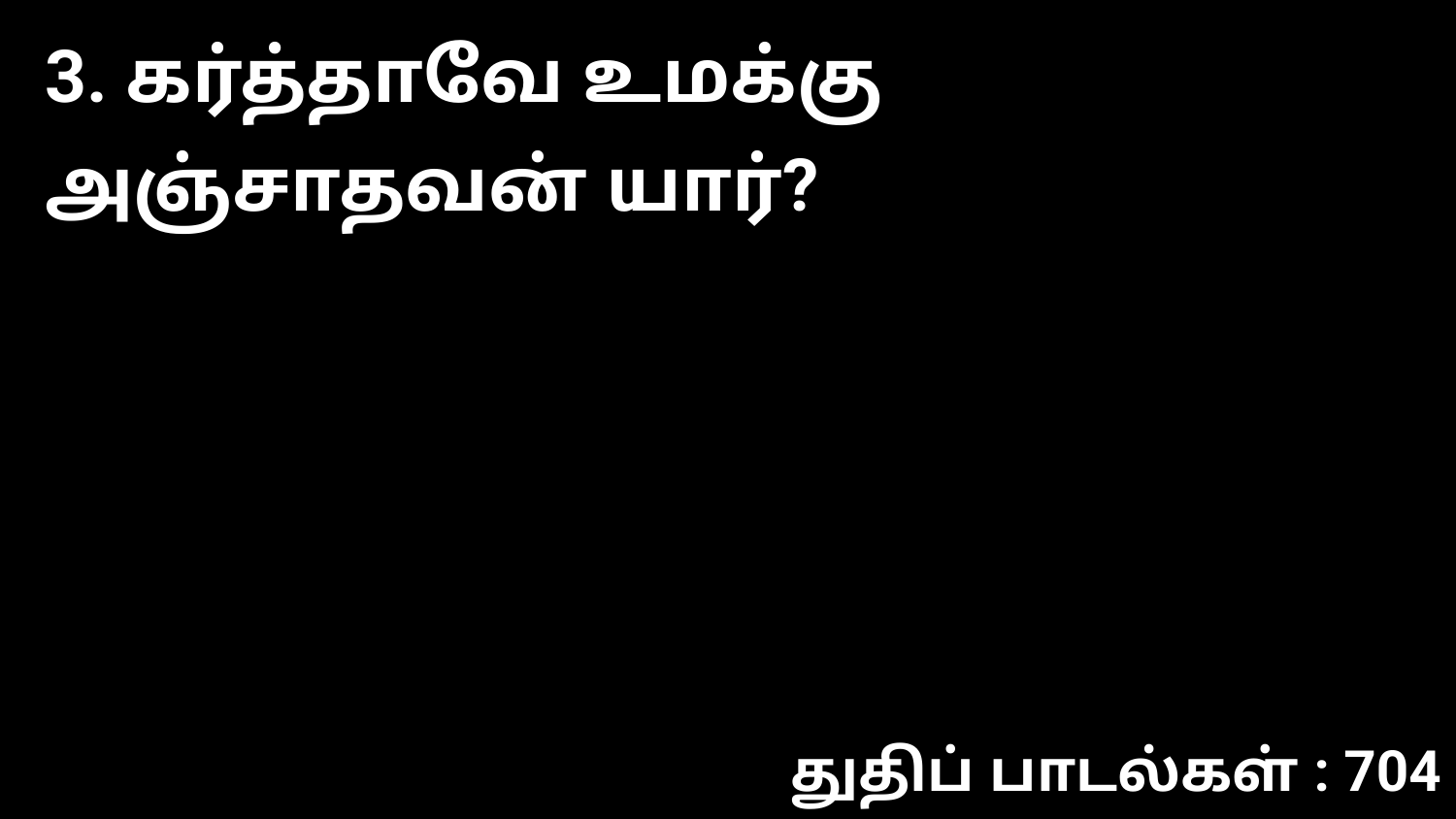

3. கர்த்தாவே உமக்கு அஞ்சாதவன் யார்?
துதிப் பாடல்கள் : 704